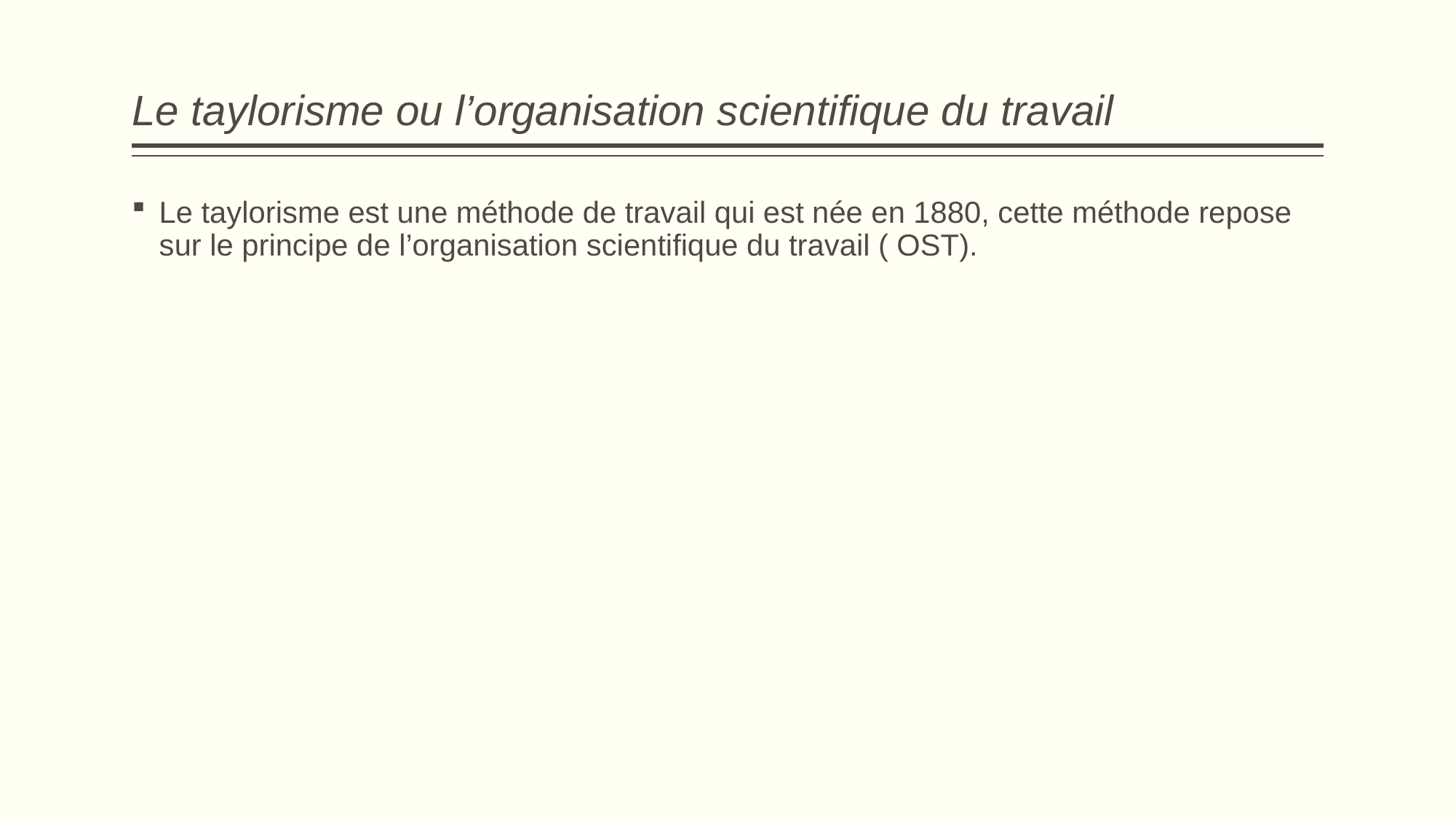

# Le taylorisme ou l’organisation scientifique du travail
Le taylorisme est une méthode de travail qui est née en 1880, cette méthode repose sur le principe de l’organisation scientifique du travail ( OST).